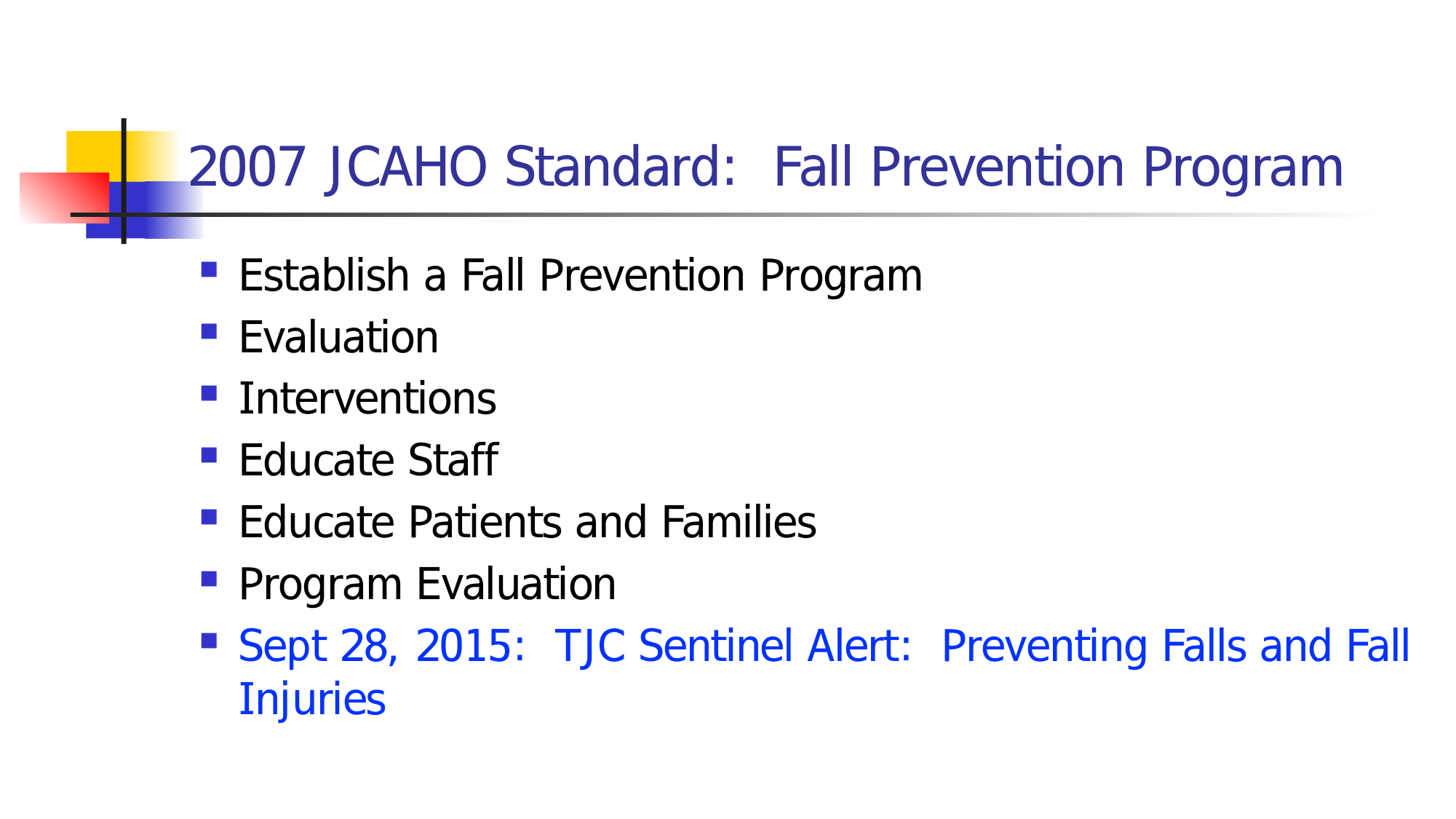

# 2007 JCAHO Standard:  Fall Prevention Program
Establish a Fall Prevention Program
Evaluation
Interventions
Educate Staff
Educate Patients and Families
Program Evaluation
Sept 28, 2015:  TJC Sentinel Alert:  Preventing Falls and Fall Injuries